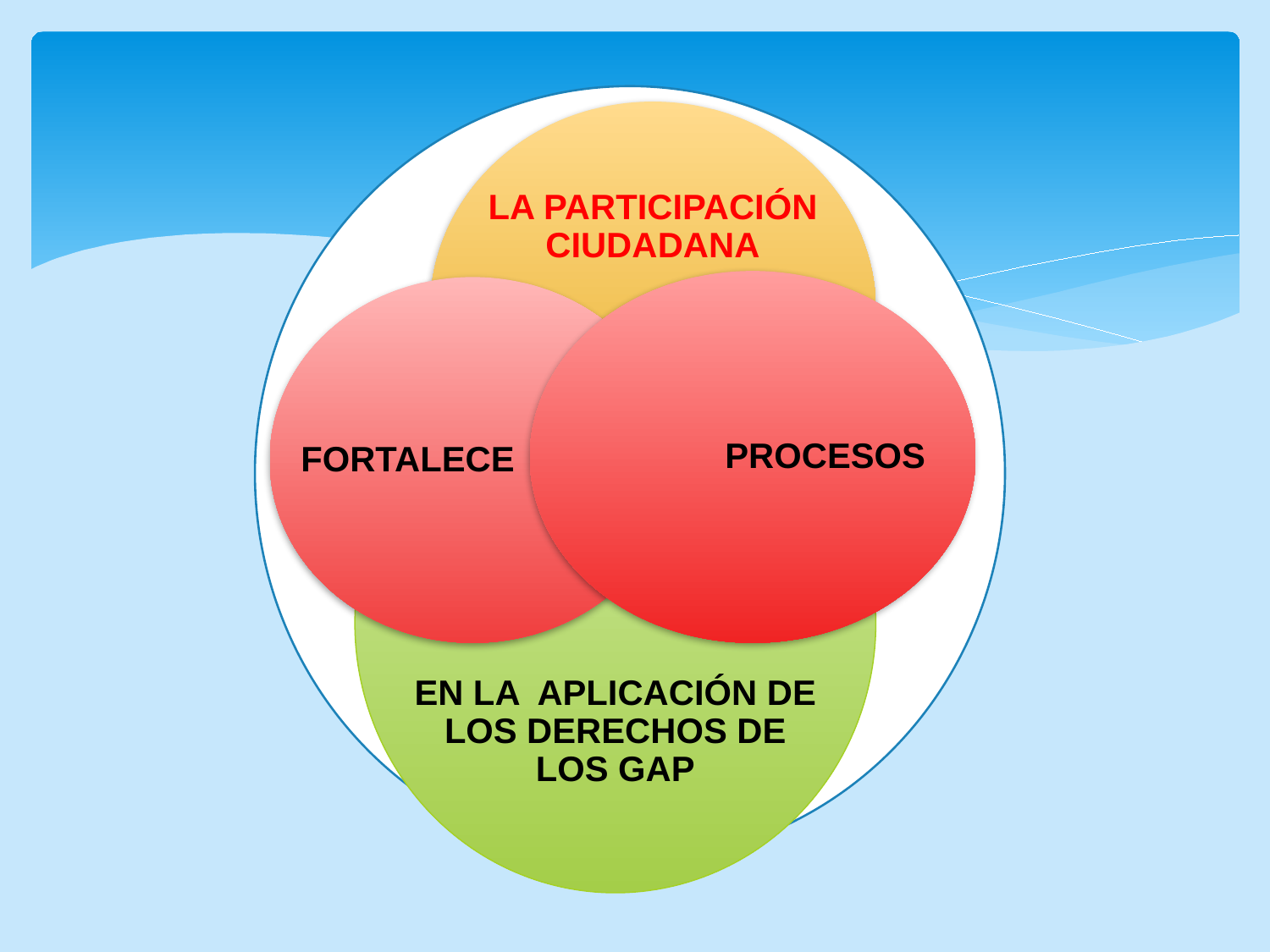

LA PARTICIPACIÓN CIUDADANA
PROCESOS
FORTALECE
EN LA  APLICACIÓN DE LOS DERECHOS DE LOS GAP